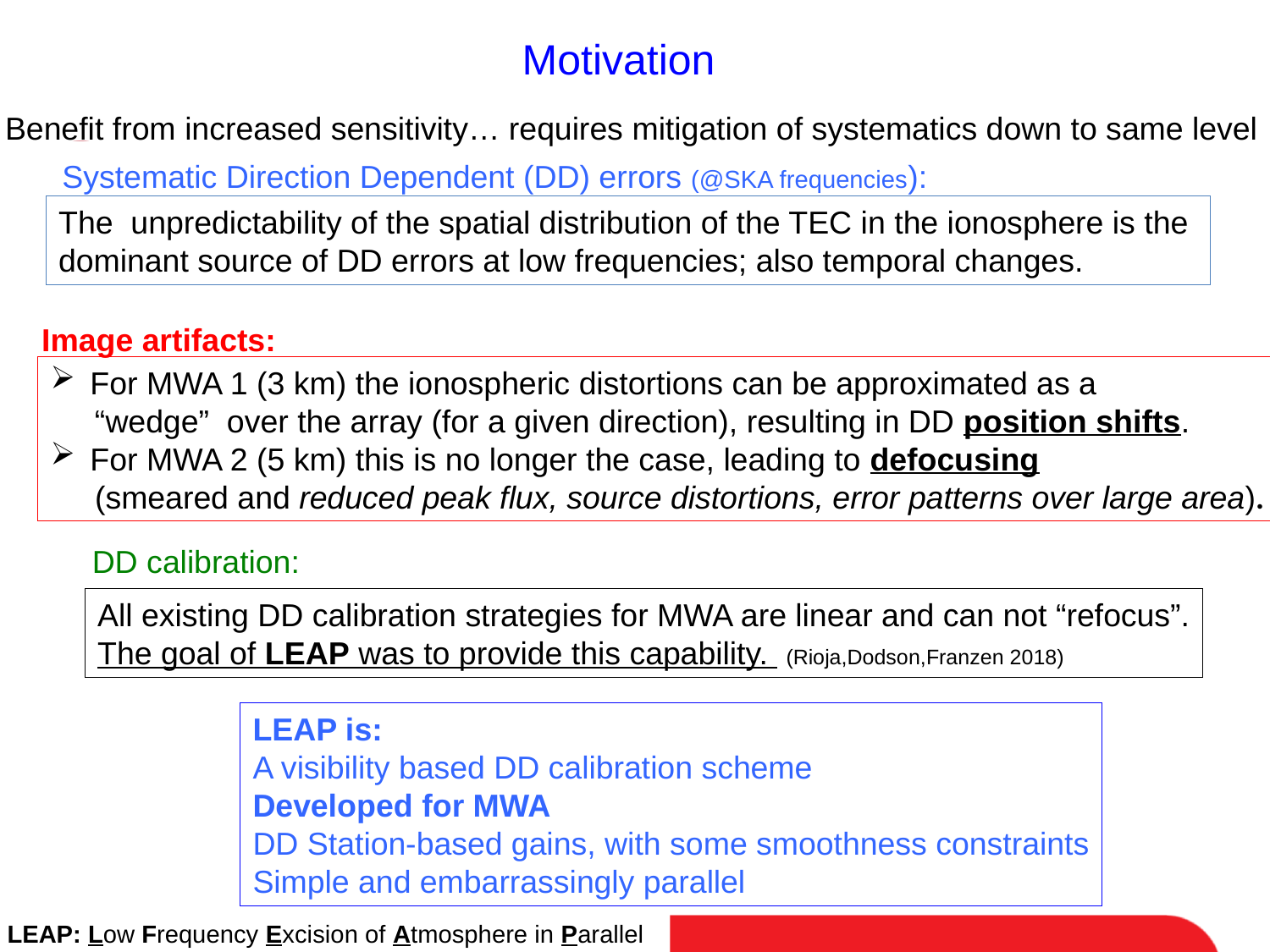

Motivation

Benefit from increased sensitivity… requires mitigation of systematics down to same level
Systematic Direction Dependent (DD) errors (@SKA frequencies):
The  unpredictability of the spatial distribution of the TEC in the ionosphere is the
dominant source of DD errors at low frequencies; also temporal changes.
Image artifacts:
For MWA 1 (3 km) the ionospheric distortions can be approximated as a
     “wedge”  over the array (for a given direction), resulting in DD position shifts.
For MWA 2 (5 km) this is no longer the case, leading to defocusing
     (smeared and reduced peak flux, source distortions, error patterns over large area).
DD calibration:
All existing DD calibration strategies for MWA are linear and can not “refocus”.
The goal of LEAP was to provide this capability.  (Rioja,Dodson,Franzen 2018)
LEAP is:
A visibility based DD calibration scheme
Developed for MWA
DD Station-based gains, with some smoothness constraints
Simple and embarrassingly parallel
LEAP: Low Frequency Excision of Atmosphere in Parallel